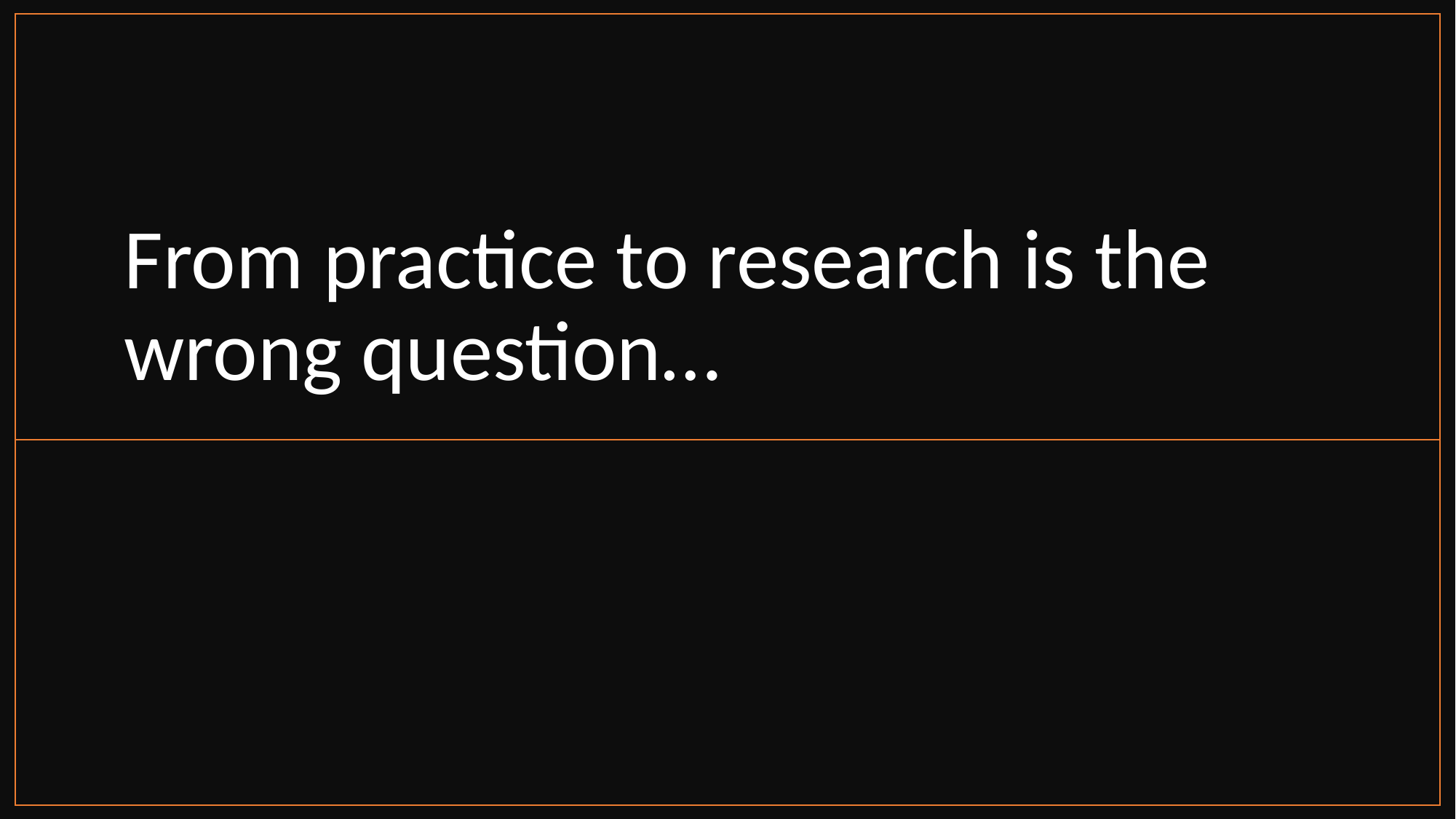

# From practice to research is the wrong question…